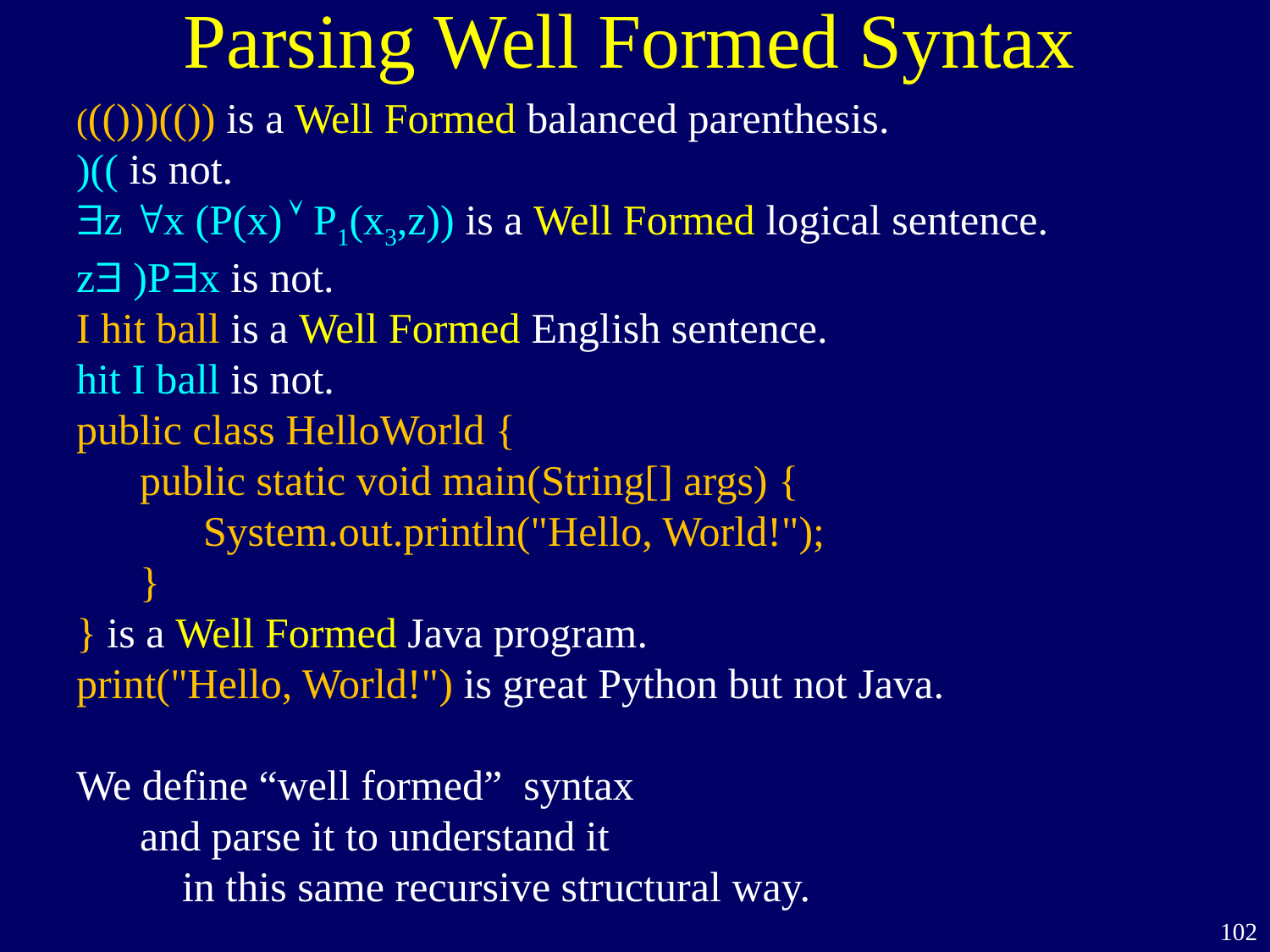

Parsing Well Formed Syntax
((()))(()) is a Well Formed balanced parenthesis.
)(( is not.
∃z ∀x (P(x) ∨ P1(x3,z)) is a Well Formed logical sentence.
z∃ )P∃x is not.
I hit ball is a Well Formed English sentence.
hit I ball is not.
public class HelloWorld {
public static void main(String[] args) {
      System.out.println("Hello, World!");
}
} is a Well Formed Java program.
print("Hello, World!") is great Python but not Java.

We define “well formed”  syntax
and parse it to understand it
    in this same recursive structural way.